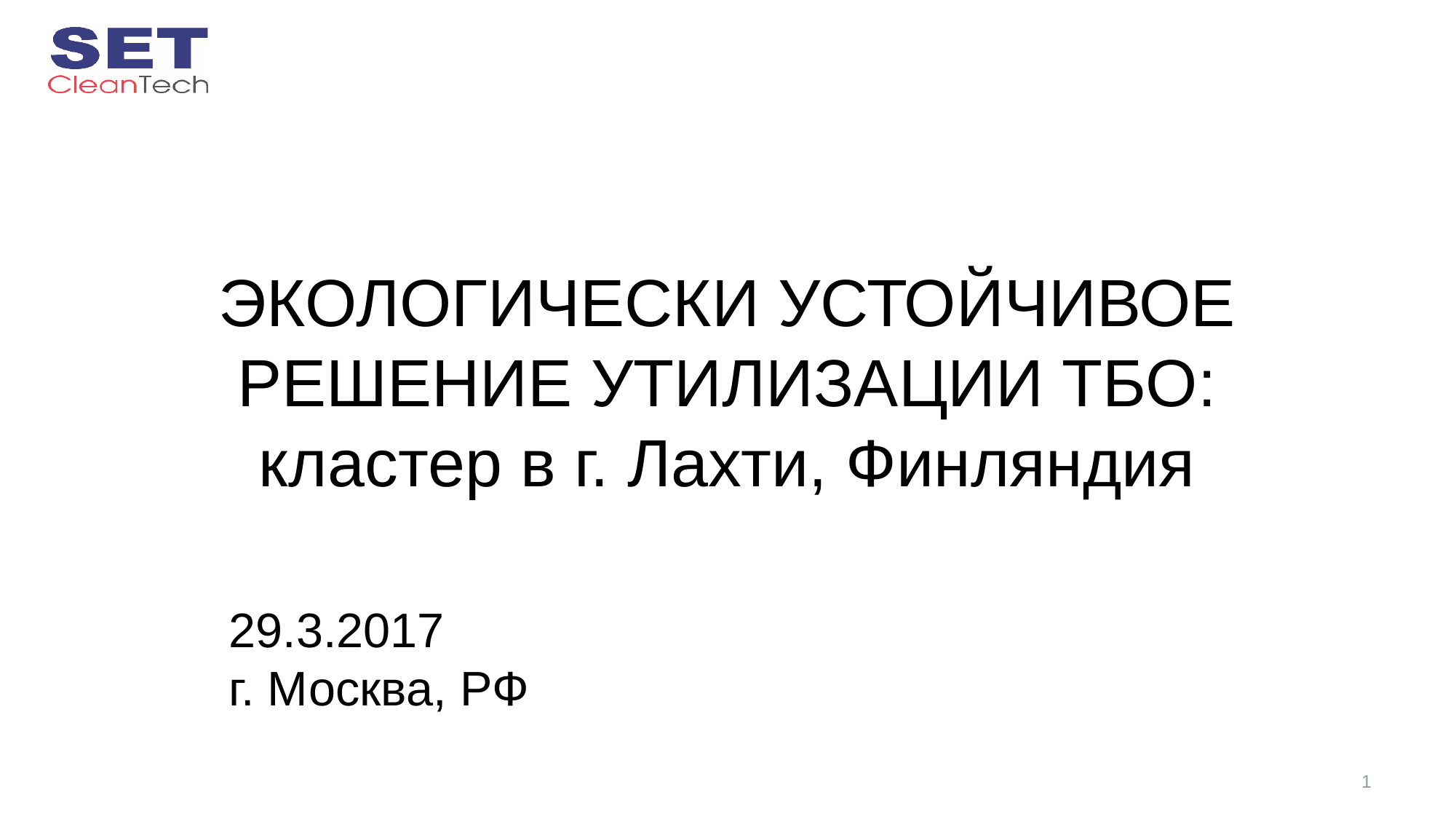

# ЭКОЛОГИЧЕСКИ УСТОЙЧИВОЕ РЕШЕНИЕ УТИЛИЗАЦИИ ТБО: кластер в г. Лахти, Финляндия
29.3.2017
г. Москва, РФ
1